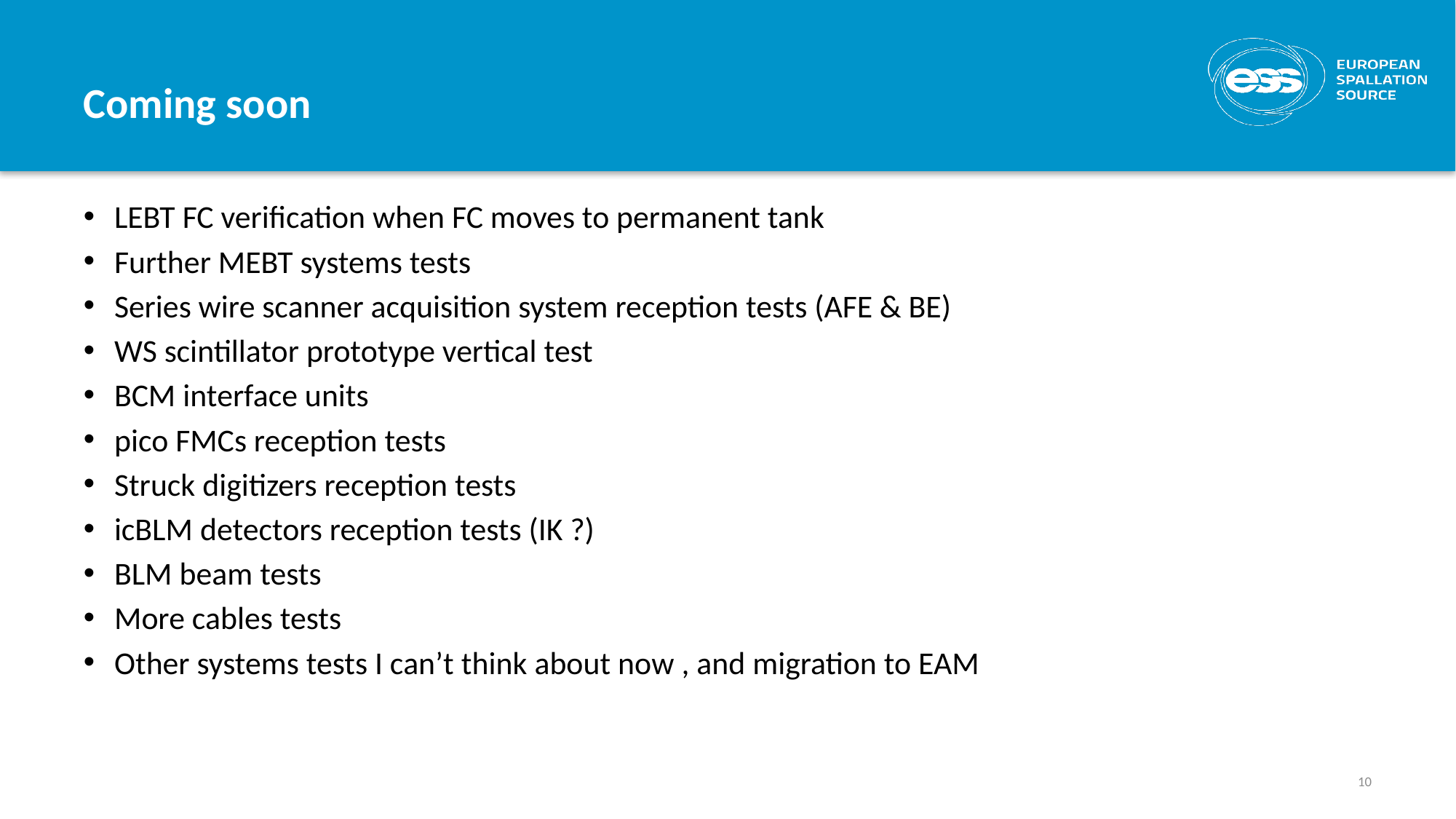

# Coming soon
LEBT FC verification when FC moves to permanent tank
Further MEBT systems tests
Series wire scanner acquisition system reception tests (AFE & BE)
WS scintillator prototype vertical test
BCM interface units
pico FMCs reception tests
Struck digitizers reception tests
icBLM detectors reception tests (IK ?)
BLM beam tests
More cables tests
Other systems tests I can’t think about now , and migration to EAM
10